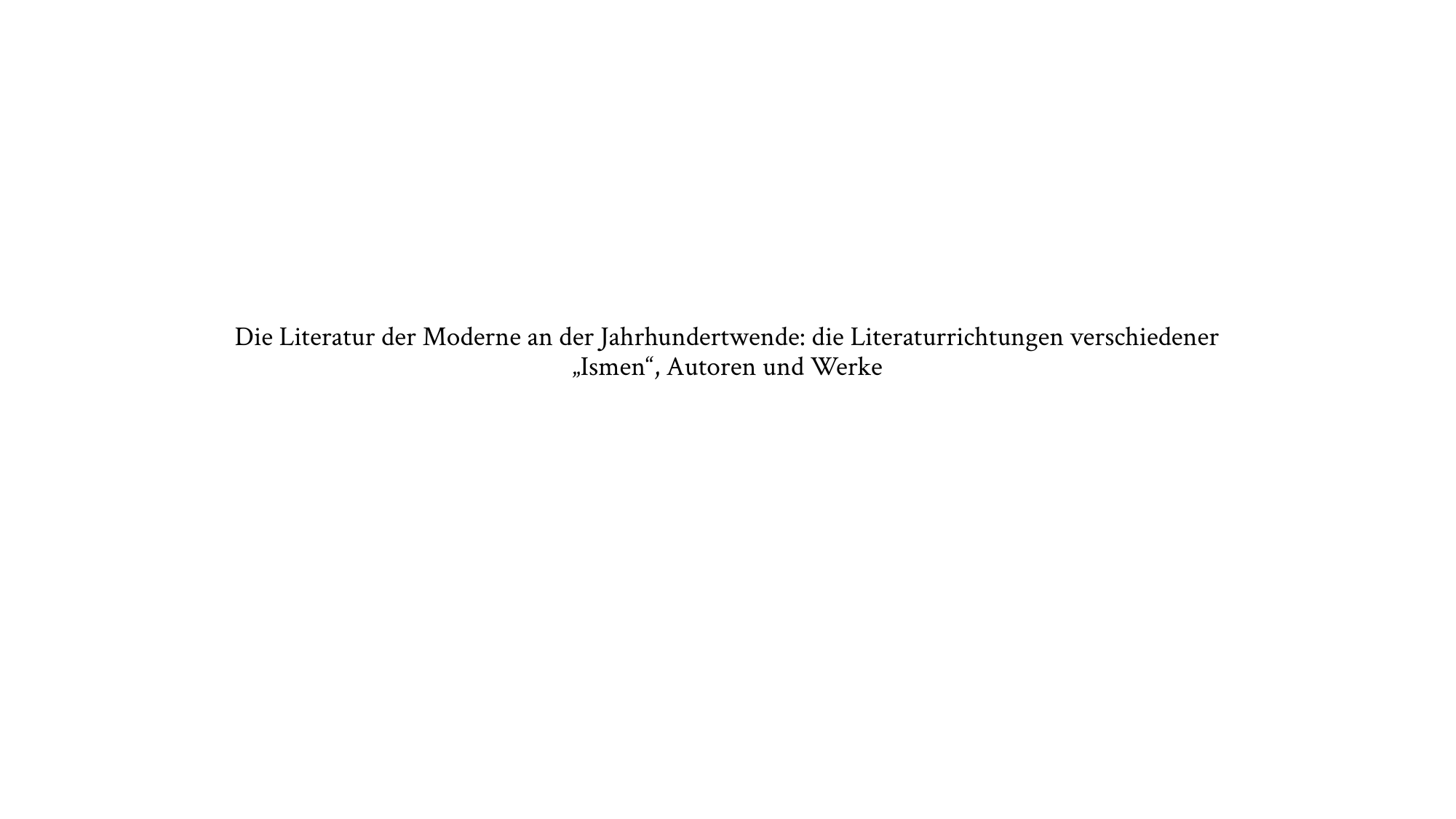

# Die Literatur der Moderne an der Jahrhundertwende: die Literaturrichtungen verschiedener „Ismen“, Autoren und Werke